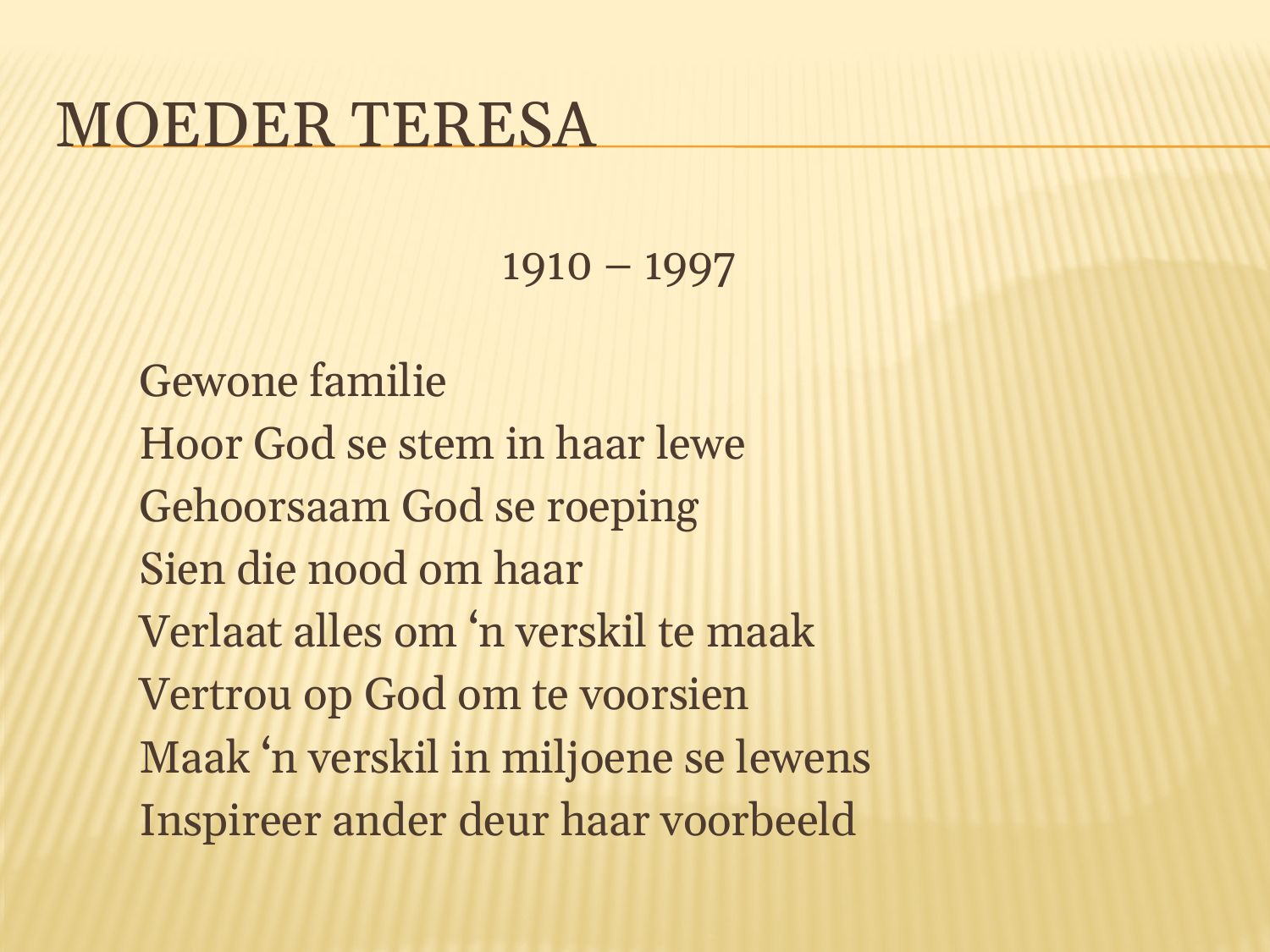

# Moeder teresa
1910 – 1997

Gewone familie
Hoor God se stem in haar lewe
Gehoorsaam God se roeping
Sien die nood om haar
Verlaat alles om ‘n verskil te maak
Vertrou op God om te voorsien
Maak ‘n verskil in miljoene se lewens
Inspireer ander deur haar voorbeeld